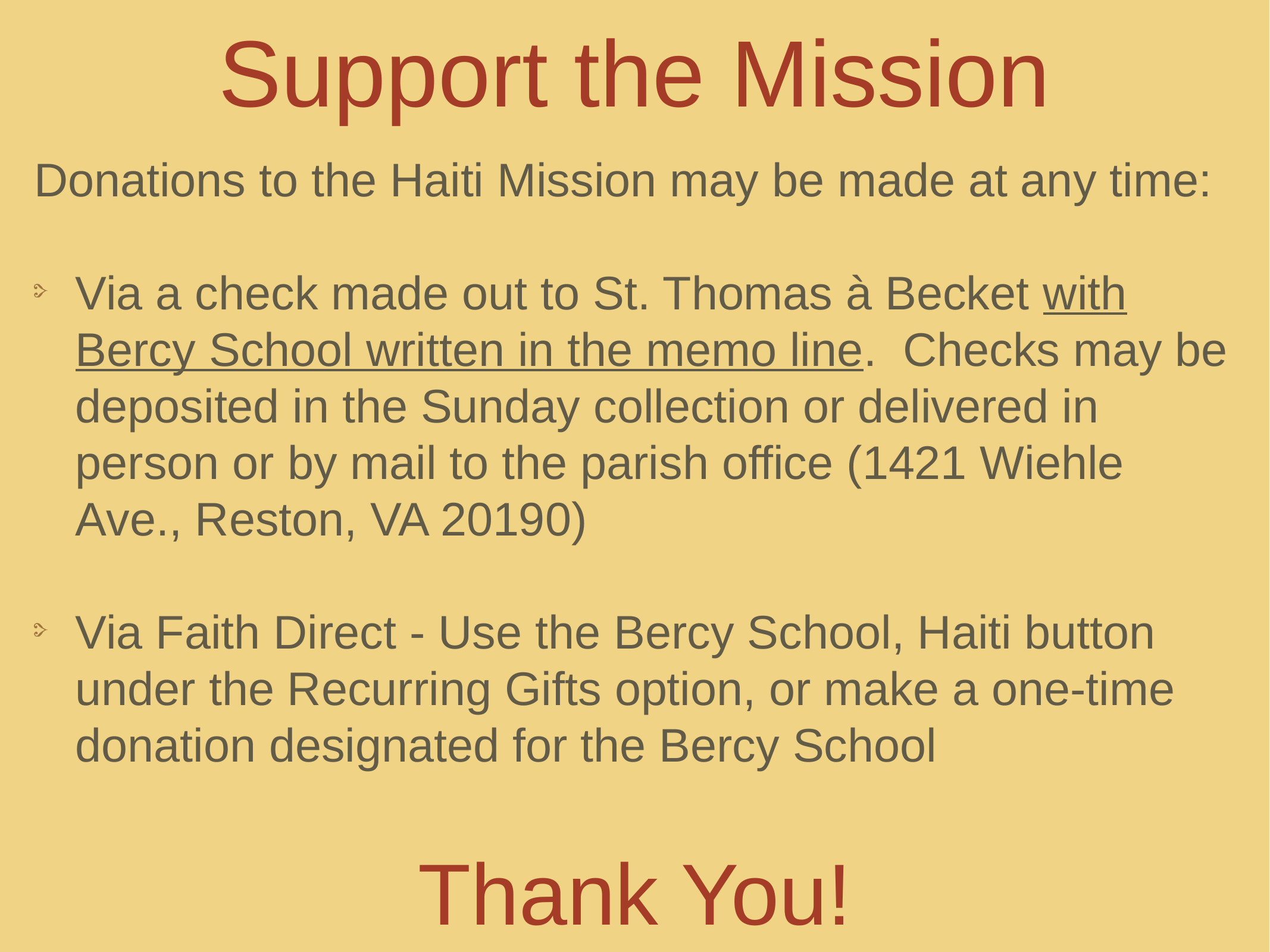

# Support the Mission
Donations to the Haiti Mission may be made at any time:

Via a check made out to St. Thomas à Becket with Bercy School written in the memo line.  Checks may be deposited in the Sunday collection or delivered in person or by mail to the parish office (1421 Wiehle Ave., Reston, VA 20190)

Via Faith Direct - Use the Bercy School, Haiti button under the Recurring Gifts option, or make a one-time donation designated for the Bercy School
Thank You!